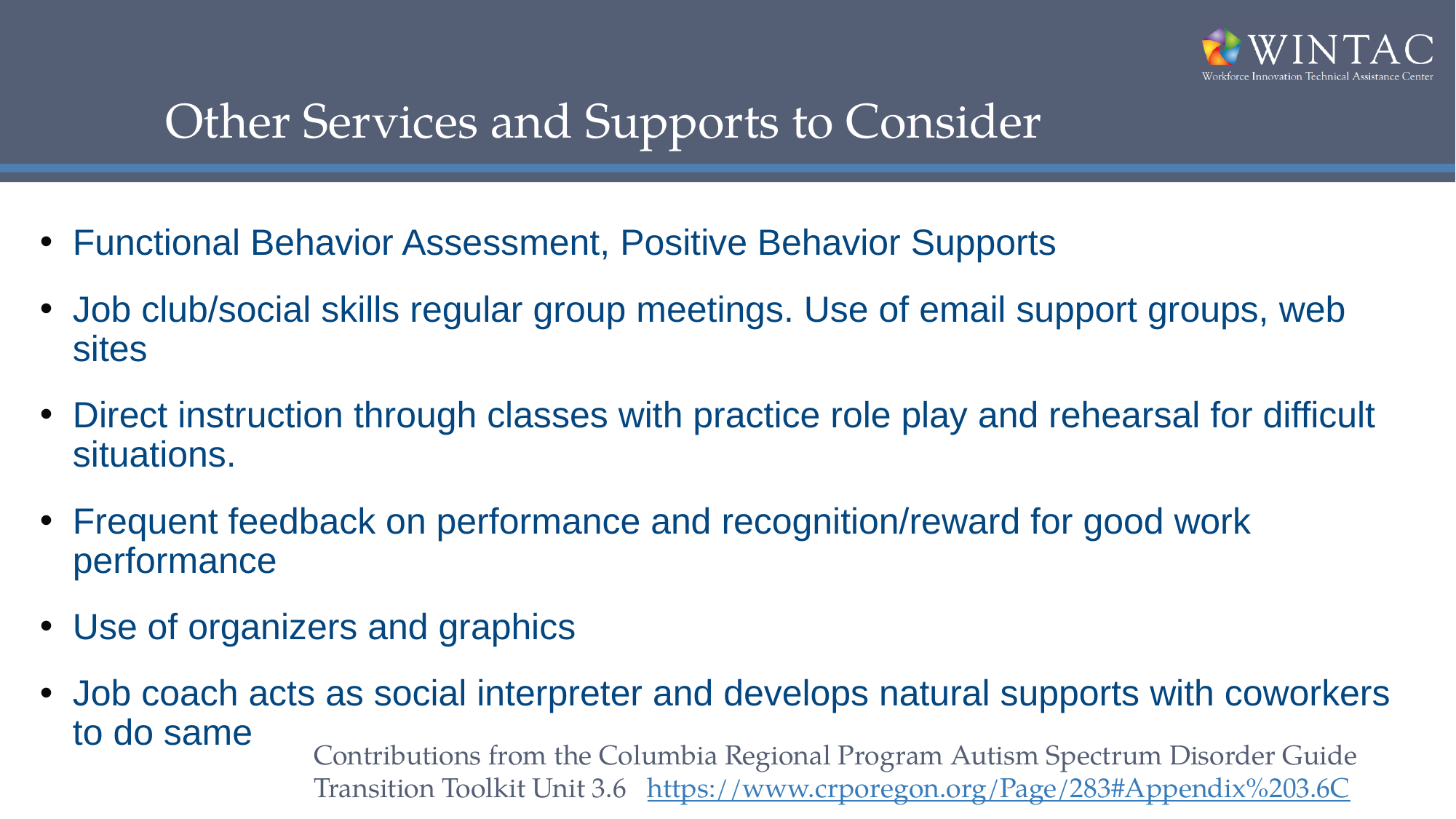

# Other Services and Supports to Consider
Functional Behavior Assessment, Positive Behavior Supports
Job club/social skills regular group meetings. Use of email support groups, web sites
Direct instruction through classes with practice role play and rehearsal for difficult situations.
Frequent feedback on performance and recognition/reward for good work performance
Use of organizers and graphics
Job coach acts as social interpreter and develops natural supports with coworkers to do same
Contributions from the Columbia Regional Program Autism Spectrum Disorder Guide Transition Toolkit Unit 3.6   https://www.crporegon.org/Page/283#Appendix%203.6C